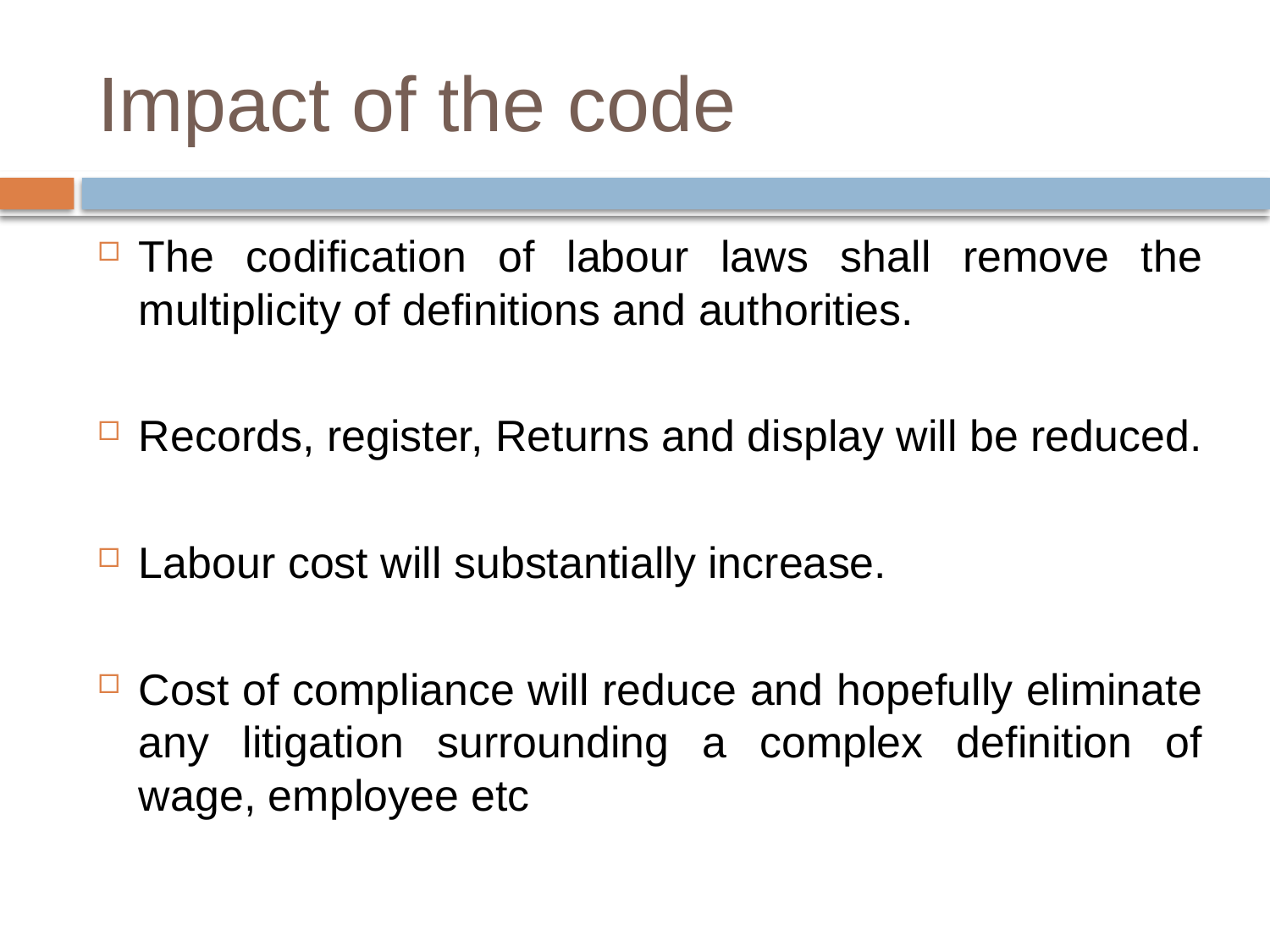

# Impact of the code
The codification of labour laws shall remove the multiplicity of definitions and authorities.

Records, register, Returns and display will be reduced.

Labour cost will substantially increase.

Cost of compliance will reduce and hopefully eliminate any litigation surrounding a complex definition of wage, employee etc